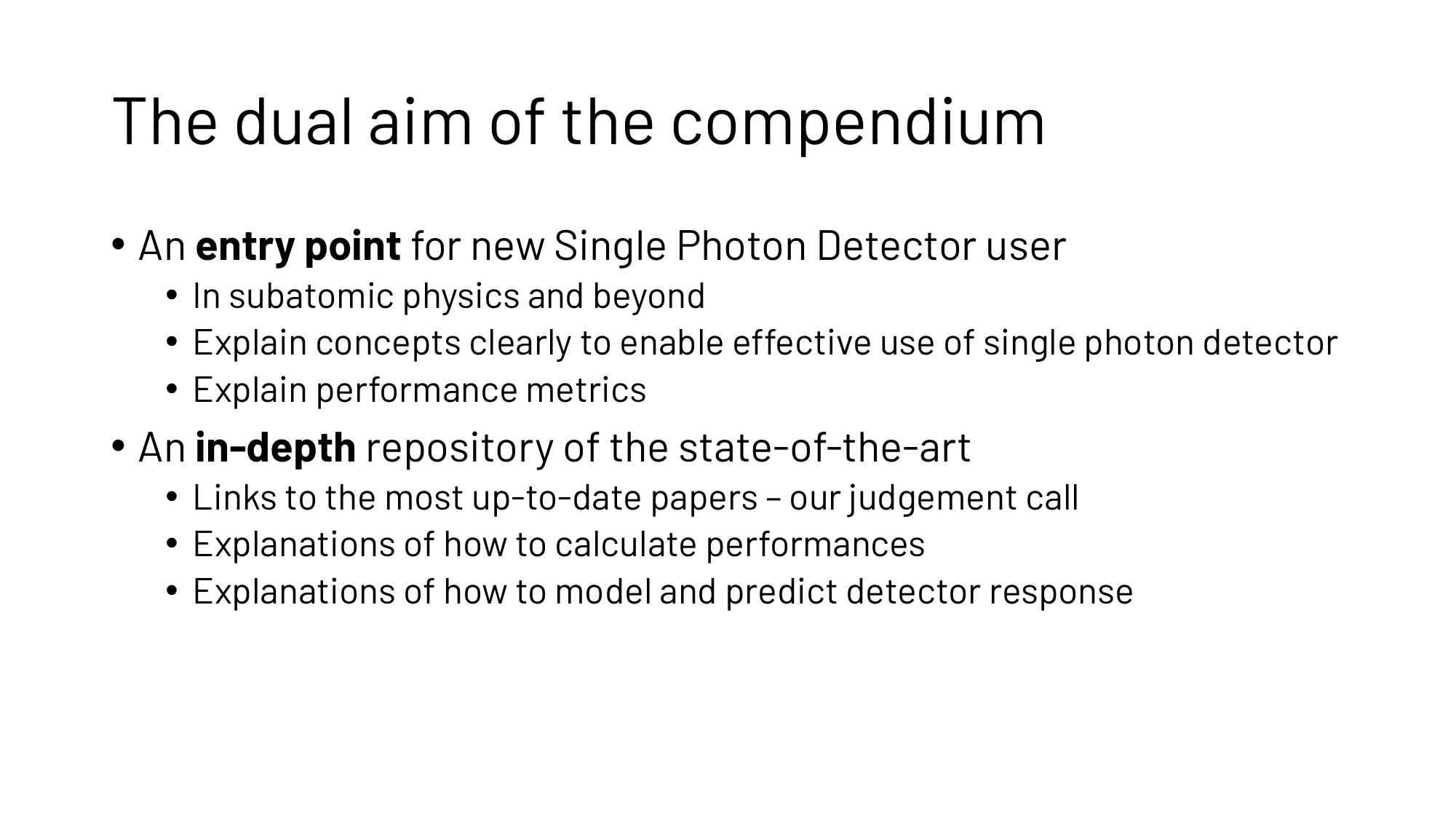

# The dual aim of the compendium
An entry point for new Single Photon Detector user
In subatomic physics and beyond
Explain concepts clearly to enable effective use of single photon detector
Explain performance metrics
An in-depth repository of the state-of-the-art
Links to the most up-to-date papers – our judgement call
Explanations of how to calculate performances
Explanations of how to model and predict detector response